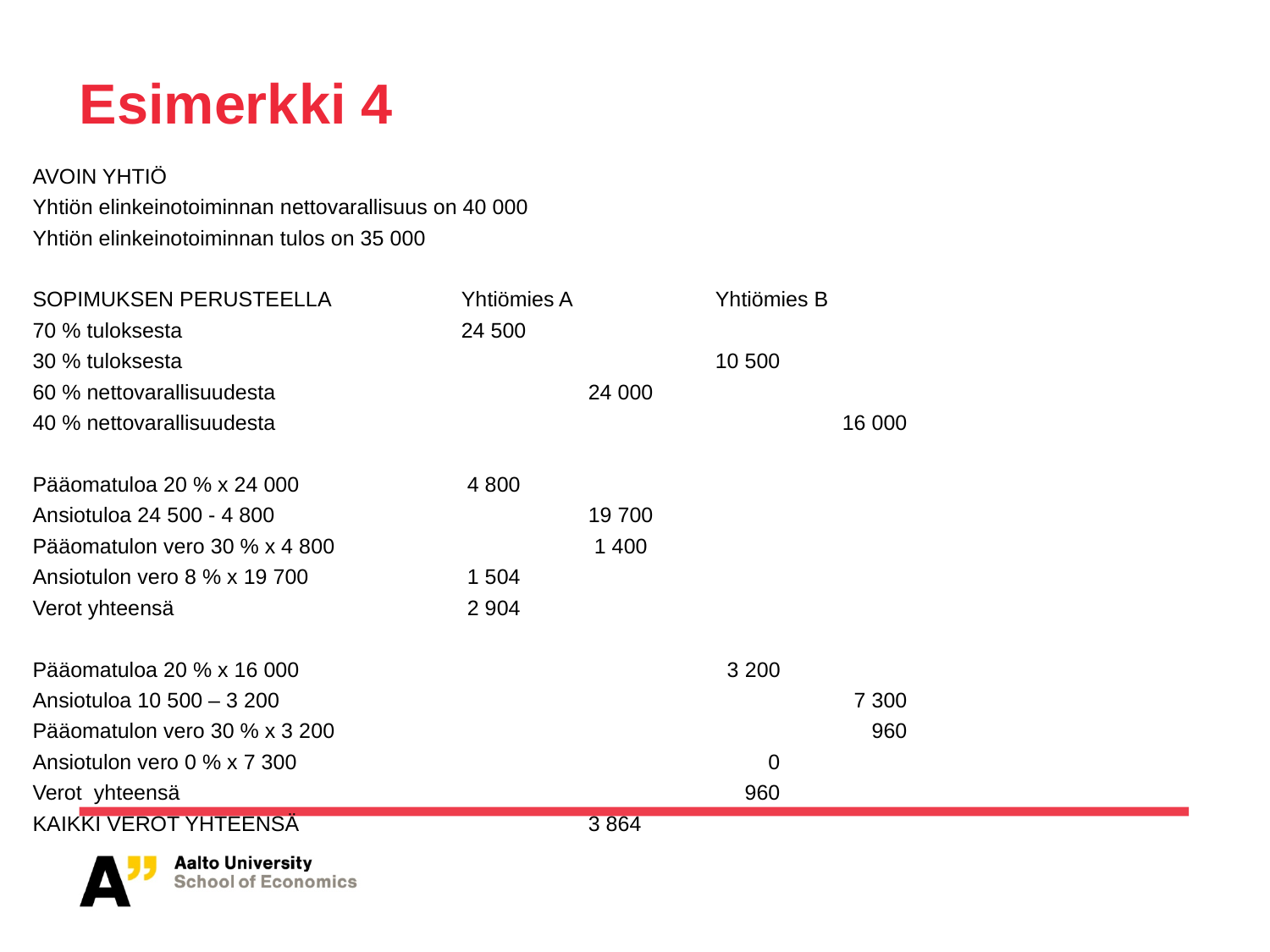

# Esimerkki 4
AVOIN YHTIÖ
Yhtiön elinkeinotoiminnan nettovarallisuus on 40 000
Yhtiön elinkeinotoiminnan tulos on 35 000

SOPIMUKSEN PERUSTEELLA		Yhtiömies A		Yhtiömies B
70 % tuloksesta			24 500
30 % tuloksesta					10 500
60 % nettovarallisuudesta			24 000
40 % nettovarallisuudesta					16 000

Pääomatuloa 20 % x 24 000	  	 4 800
Ansiotuloa 24 500 - 4 800			19 700
Pääomatulon vero 30 % x 4 800		 1 400
Ansiotulon vero 8 % x 19 700	 	 1 504
Verot yhteensä			 2 904

Pääomatuloa 20 % x 16 000				  3 200
Ansiotuloa 10 500 – 3 200					  7 300
Pääomatulon vero 30 % x 3 200				     960
Ansiotulon vero 0 % x 7 300				         0
Verot  yhteensä					     960
KAIKKI VEROT YHTEENSÄ   			3 864
29